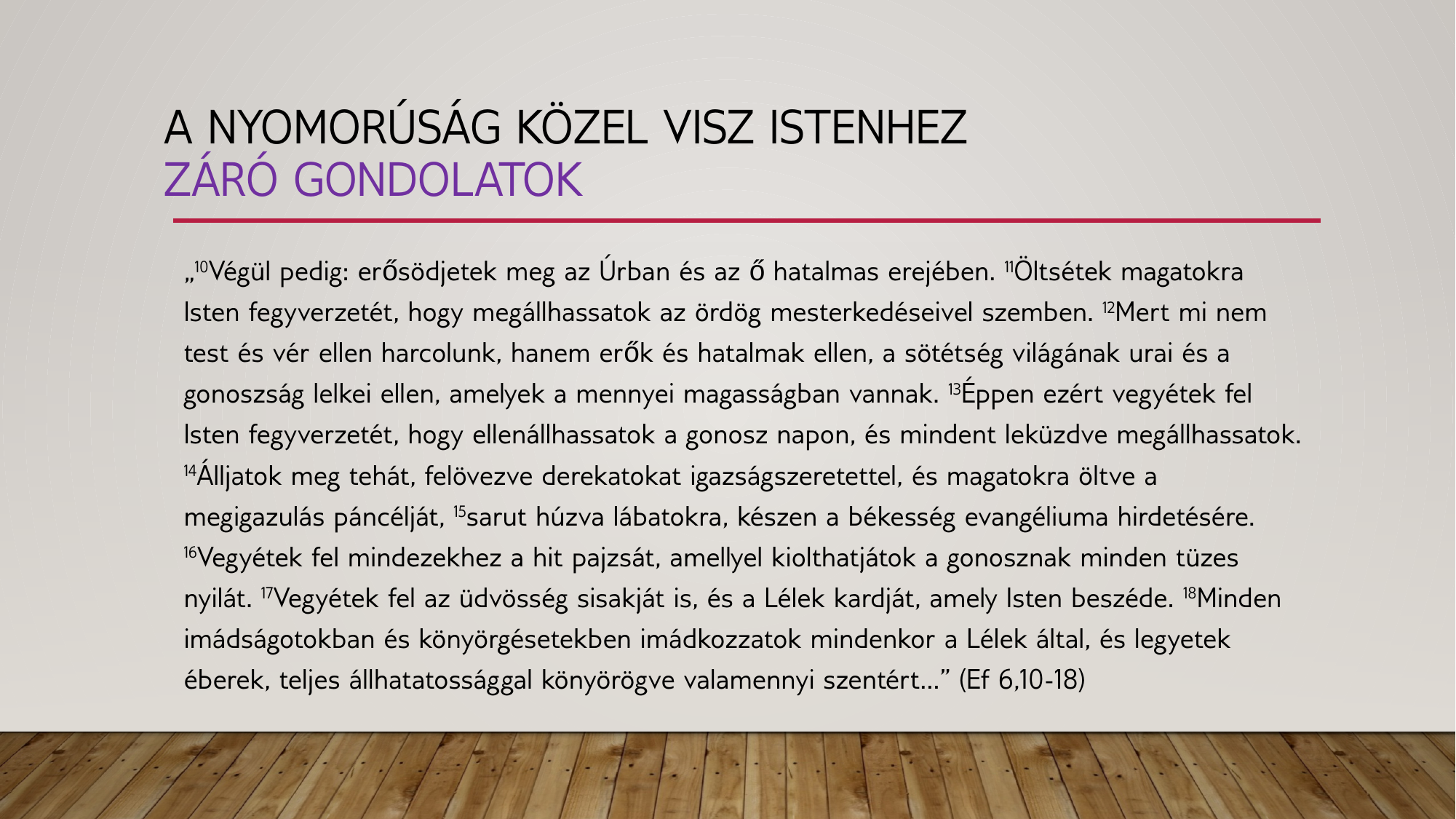

# A nyomorúság közel visz istenhez záró gondolatok
„10Végül pedig: erősödjetek meg az Úrban és az ő hatalmas erejében. 11Öltsétek magatokra Isten fegyverzetét, hogy megállhassatok az ördög mesterkedéseivel szemben. 12Mert mi nem test és vér ellen harcolunk, hanem erők és hatalmak ellen, a sötétség világának urai és a gonoszság lelkei ellen, amelyek a mennyei magasságban vannak. 13Éppen ezért vegyétek fel Isten fegyverzetét, hogy ellenállhassatok a gonosz napon, és mindent leküzdve megállhassatok. 14Álljatok meg tehát, felövezve derekatokat igazságszeretettel, és magatokra öltve a megigazulás páncélját, 15sarut húzva lábatokra, készen a békesség evangéliuma hirdetésére. 16Vegyétek fel mindezekhez a hit pajzsát, amellyel kiolthatjátok a gonosznak minden tüzes nyilát. 17Vegyétek fel az üdvösség sisakját is, és a Lélek kardját, amely Isten beszéde. 18Minden imádságotokban és könyörgésetekben imádkozzatok mindenkor a Lélek által, és legyetek éberek, teljes állhatatossággal könyörögve valamennyi szentért…” (Ef 6,10-18)